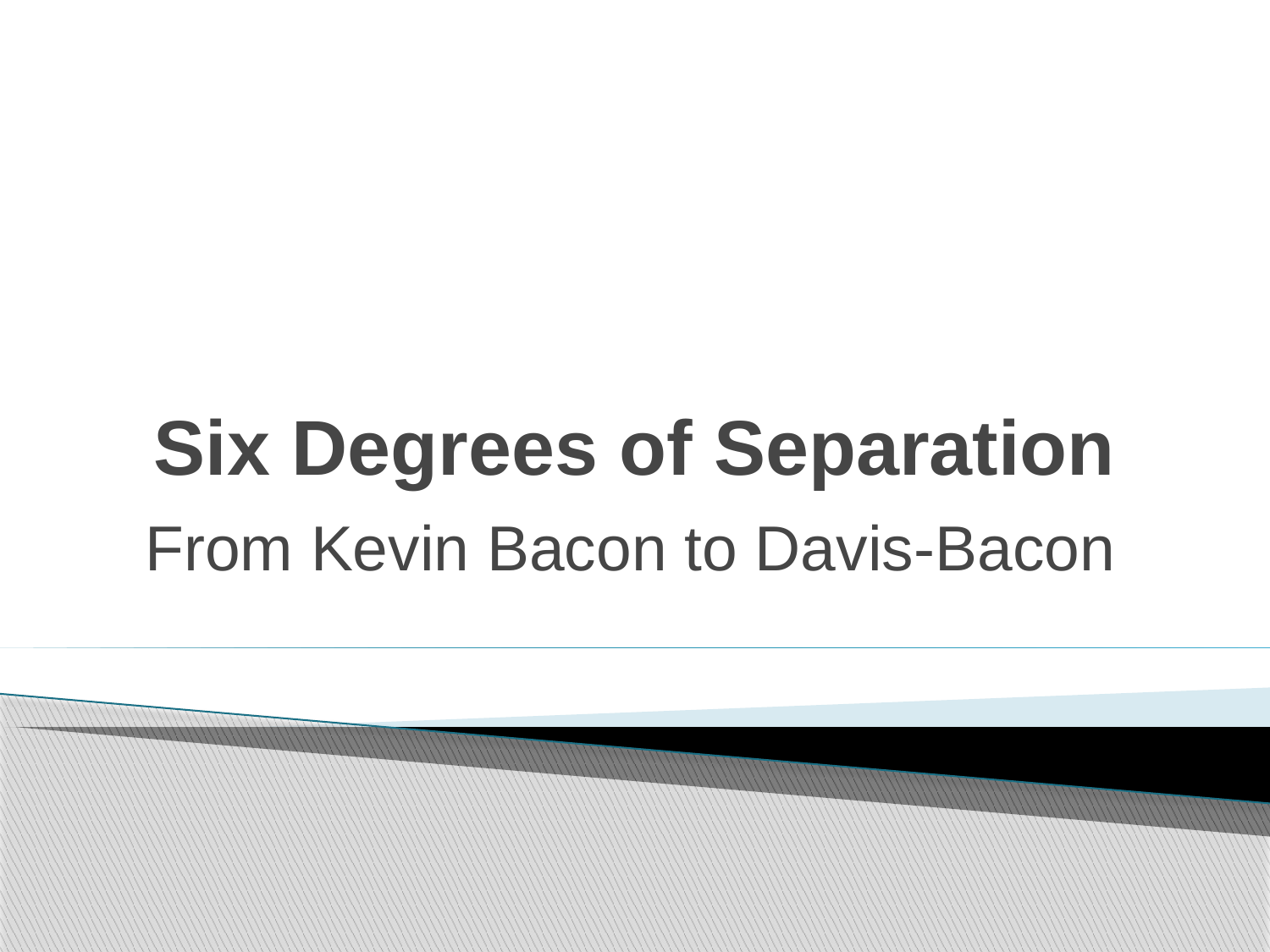

# Six Degrees of Separation
From Kevin Bacon to Davis-Bacon